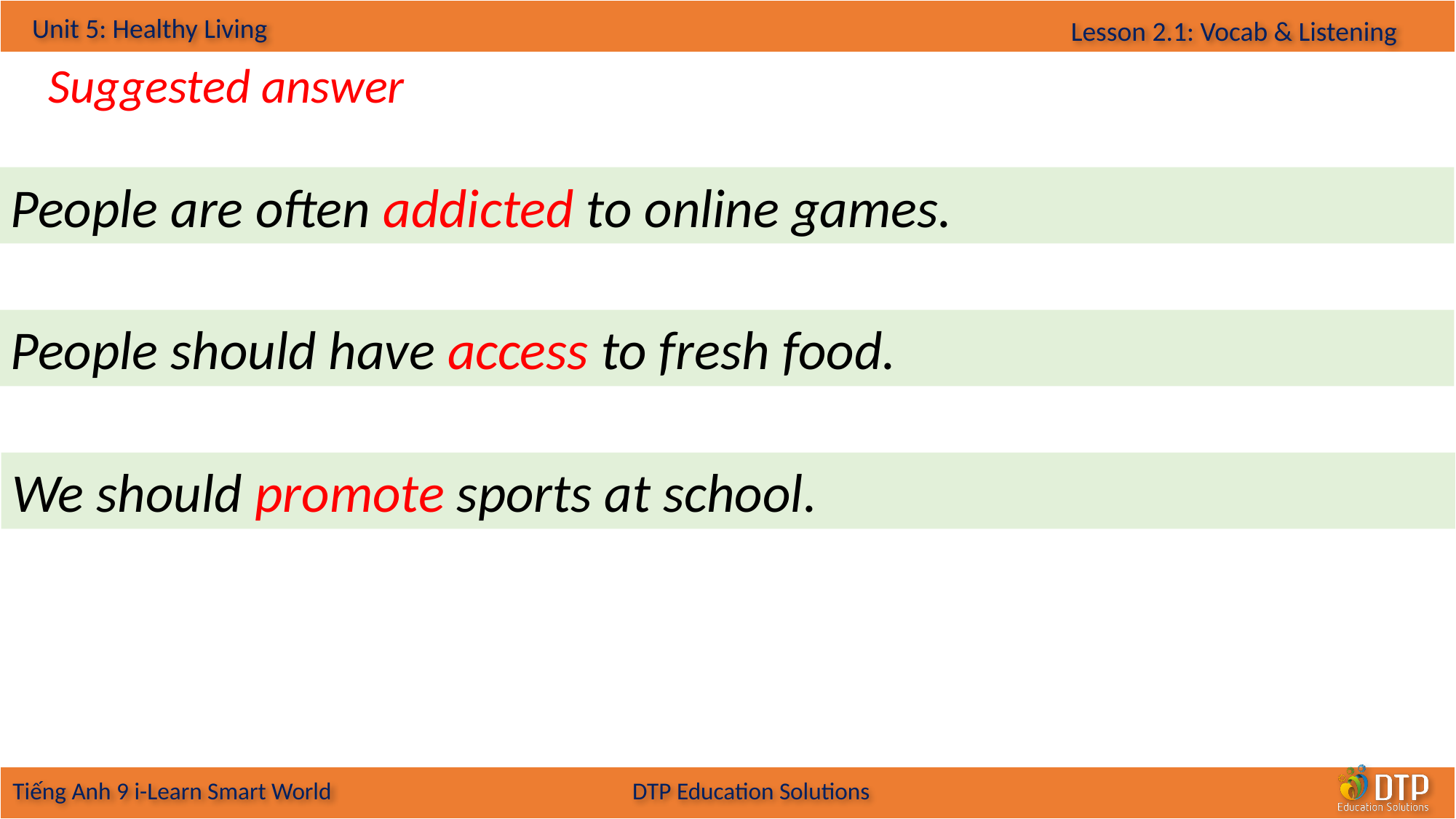

Suggested answer
People are often addicted to online games.
People should have access to fresh food.
We should promote sports at school.